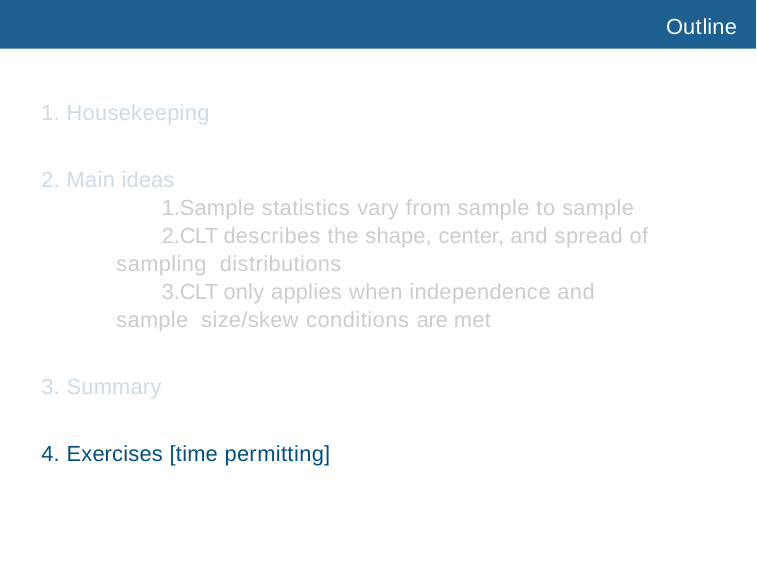

# Outline
Housekeeping

Main ideas
Sample statistics vary from sample to sample
CLT describes the shape, center, and spread of sampling  distributions
CLT only applies when independence and sample  size/skew conditions are met

Summary

Exercises [time permitting]